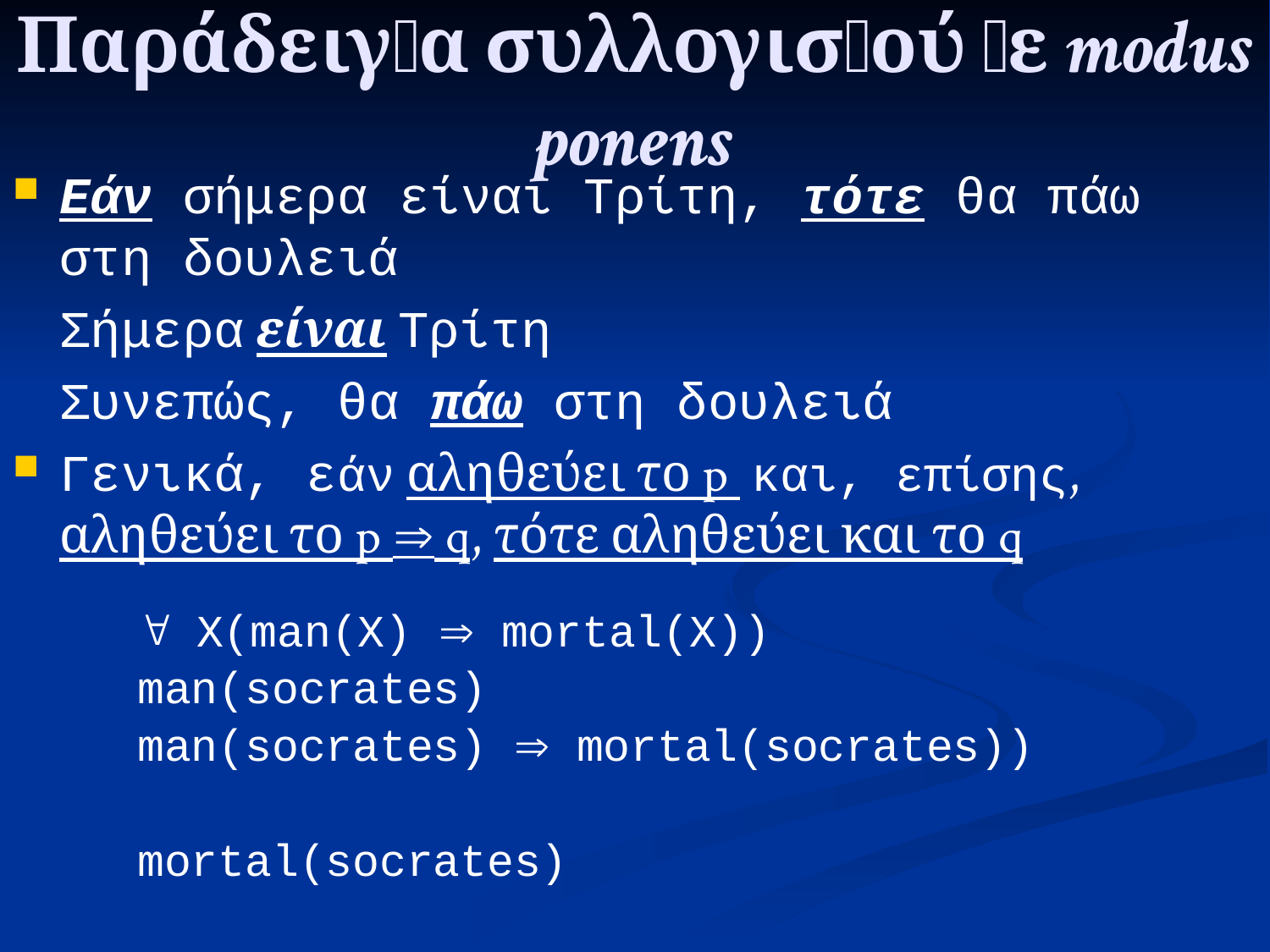

# Παράδειγμα συλλογισμού με modus ponens
Εάν σήμερα είναι Τρίτη, τότε θα πάω στη δουλειά
	Σήμερα είναι Τρίτη
	Συνεπώς, θα πάω στη δουλειά
Γενικά, εάν αληθεύει το p  και, επίσης, αληθεύει το p ⇒ q, τότε αληθεύει και το q
∀ X(man(X) ⇒ mortal(X))
man(socrates)
man(socrates) ⇒ mortal(socrates))

mortal(socrates)